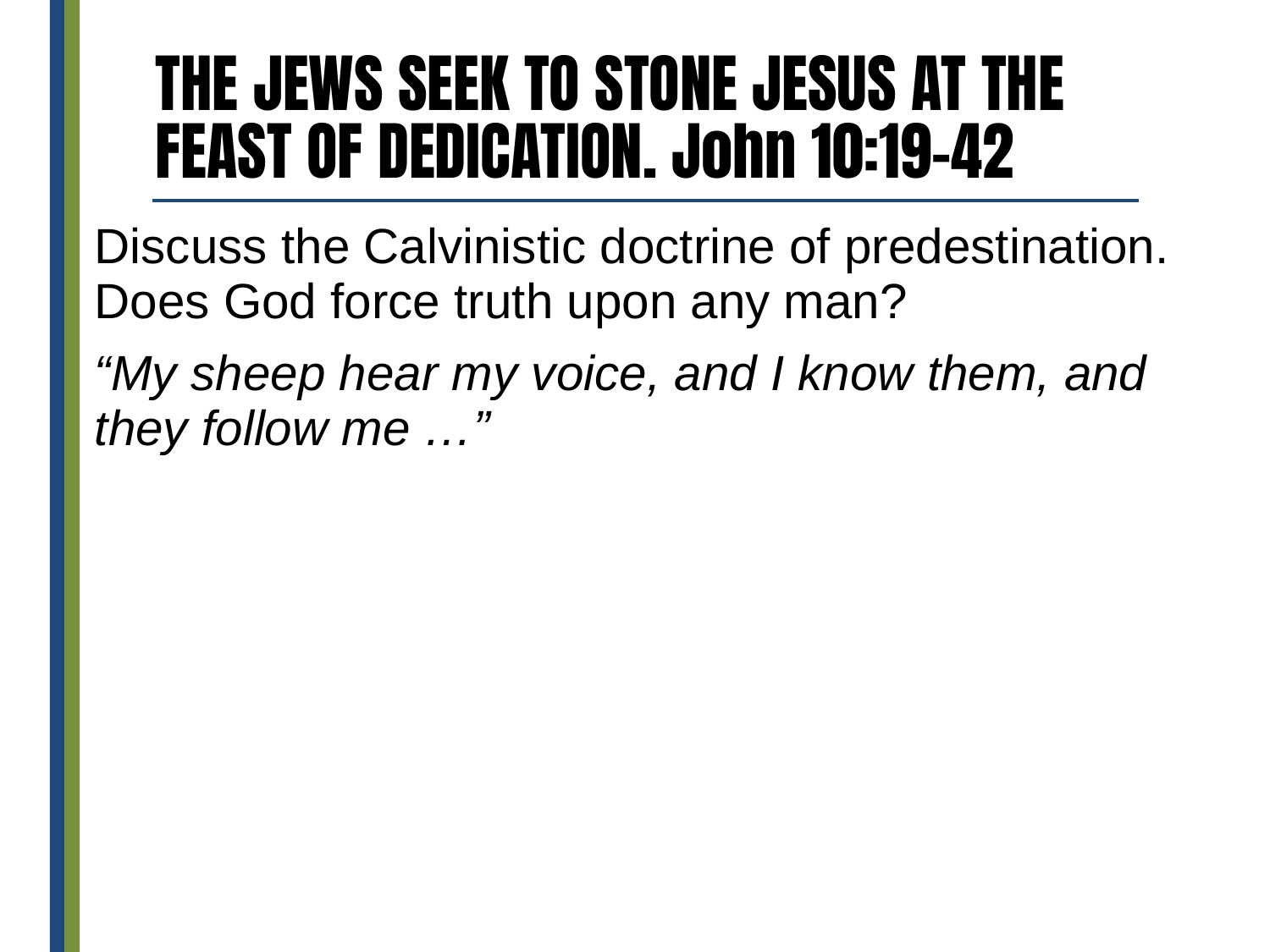

# THE JEWS SEEK TO STONE JESUS AT THE FEAST OF DEDICATION. John 10:19-42
Discuss the Calvinistic doctrine of predestination. Does God force truth upon any man?
“My sheep hear my voice, and I know them, and they follow me …”